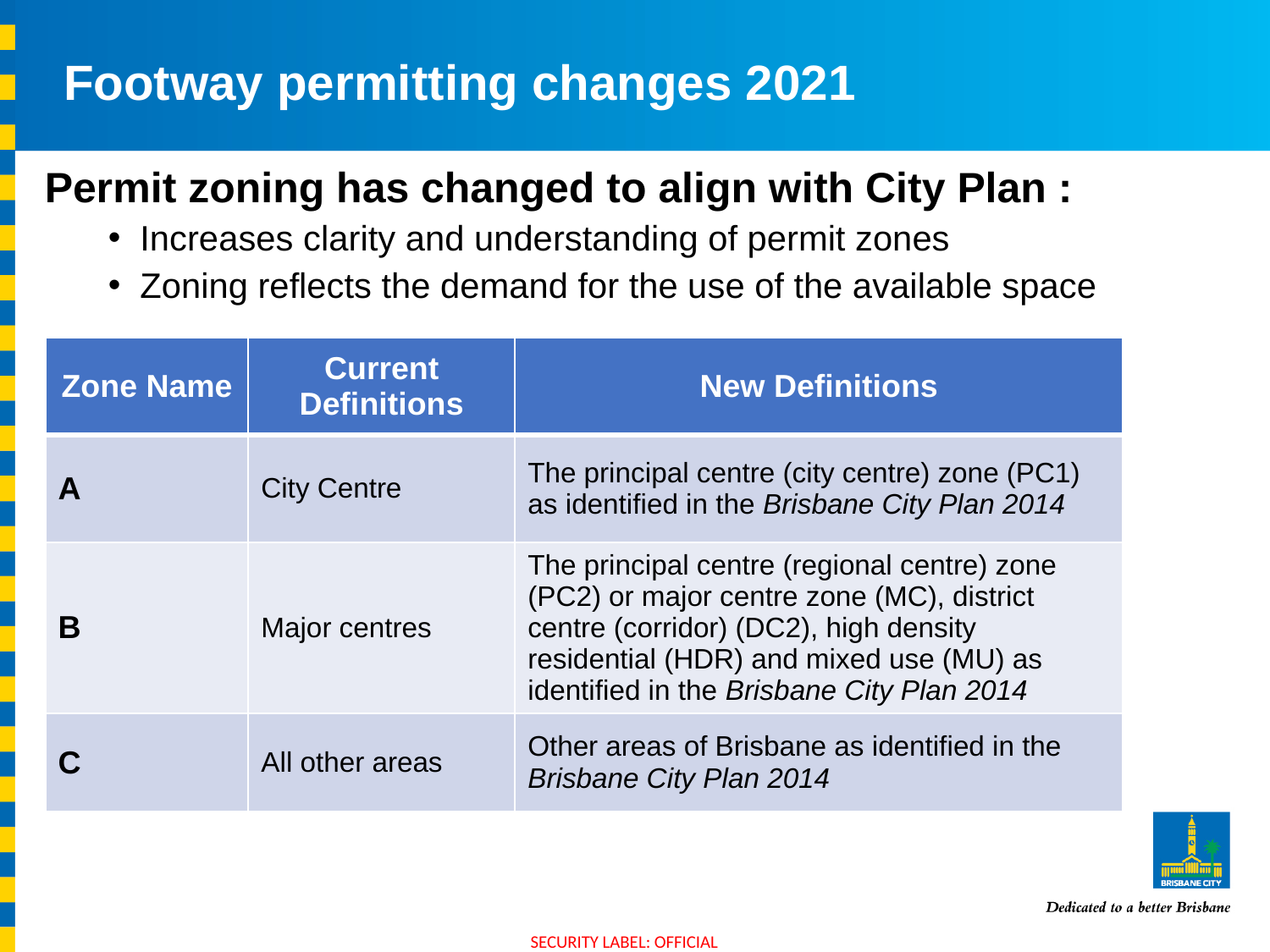

Footway permitting changes 2021

Permit zoning has changed to align with City Plan :
Increases clarity and understanding of permit zones
Zoning reflects the demand for the use of the available space

| Zone Name | Current Definitions | New Definitions |
| --- | --- | --- |
| A | City Centre | The principal centre (city centre) zone (PC1) as identified in the Brisbane City Plan 2014 |
| B | Major centres | The principal centre (regional centre) zone (PC2) or major centre zone (MC), district centre (corridor) (DC2), high density residential (HDR) and mixed use (MU) as identified in the Brisbane City Plan 2014 |
| C | All other areas | Other areas of Brisbane as identified in the Brisbane City Plan 2014 |